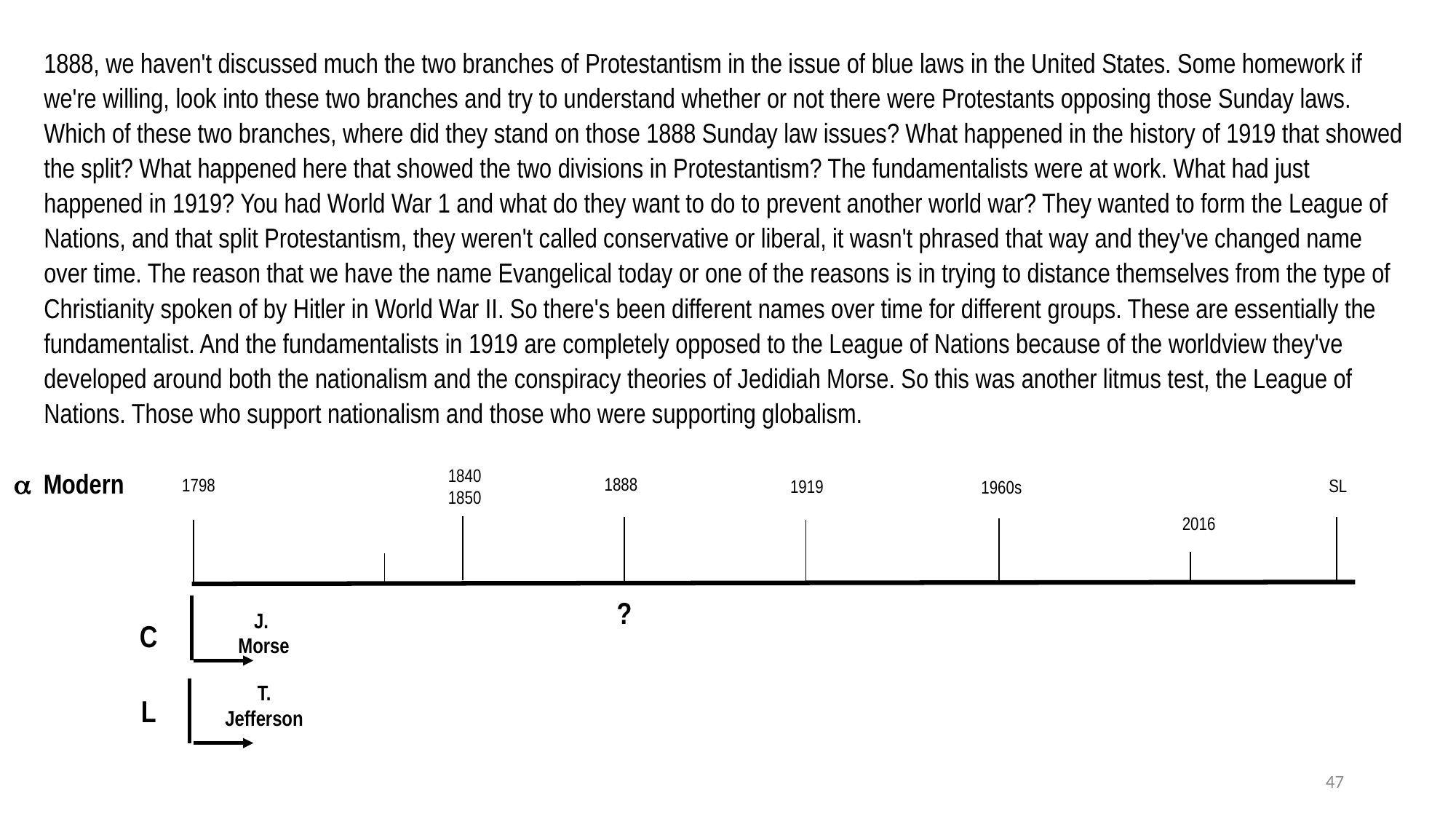

1888, we haven't discussed much the two branches of Protestantism in the issue of blue laws in the United States. Some homework if we're willing, look into these two branches and try to understand whether or not there were Protestants opposing those Sunday laws. Which of these two branches, where did they stand on those 1888 Sunday law issues? What happened in the history of 1919 that showed the split? What happened here that showed the two divisions in Protestantism? The fundamentalists were at work. What had just happened in 1919? You had World War 1 and what do they want to do to prevent another world war? They wanted to form the League of Nations, and that split Protestantism, they weren't called conservative or liberal, it wasn't phrased that way and they've changed name over time. The reason that we have the name Evangelical today or one of the reasons is in trying to distance themselves from the type of Christianity spoken of by Hitler in World War II. So there's been different names over time for different groups. These are essentially the fundamentalist. And the fundamentalists in 1919 are completely opposed to the League of Nations because of the worldview they've developed around both the nationalism and the conspiracy theories of Jedidiah Morse. So this was another litmus test, the League of Nations. Those who support nationalism and those who were supporting globalism.
1840
1850
α  Modern
1888
1798
SL
1919
1960s
2016
?
J.
Morse
C
T.
Jefferson
L
47